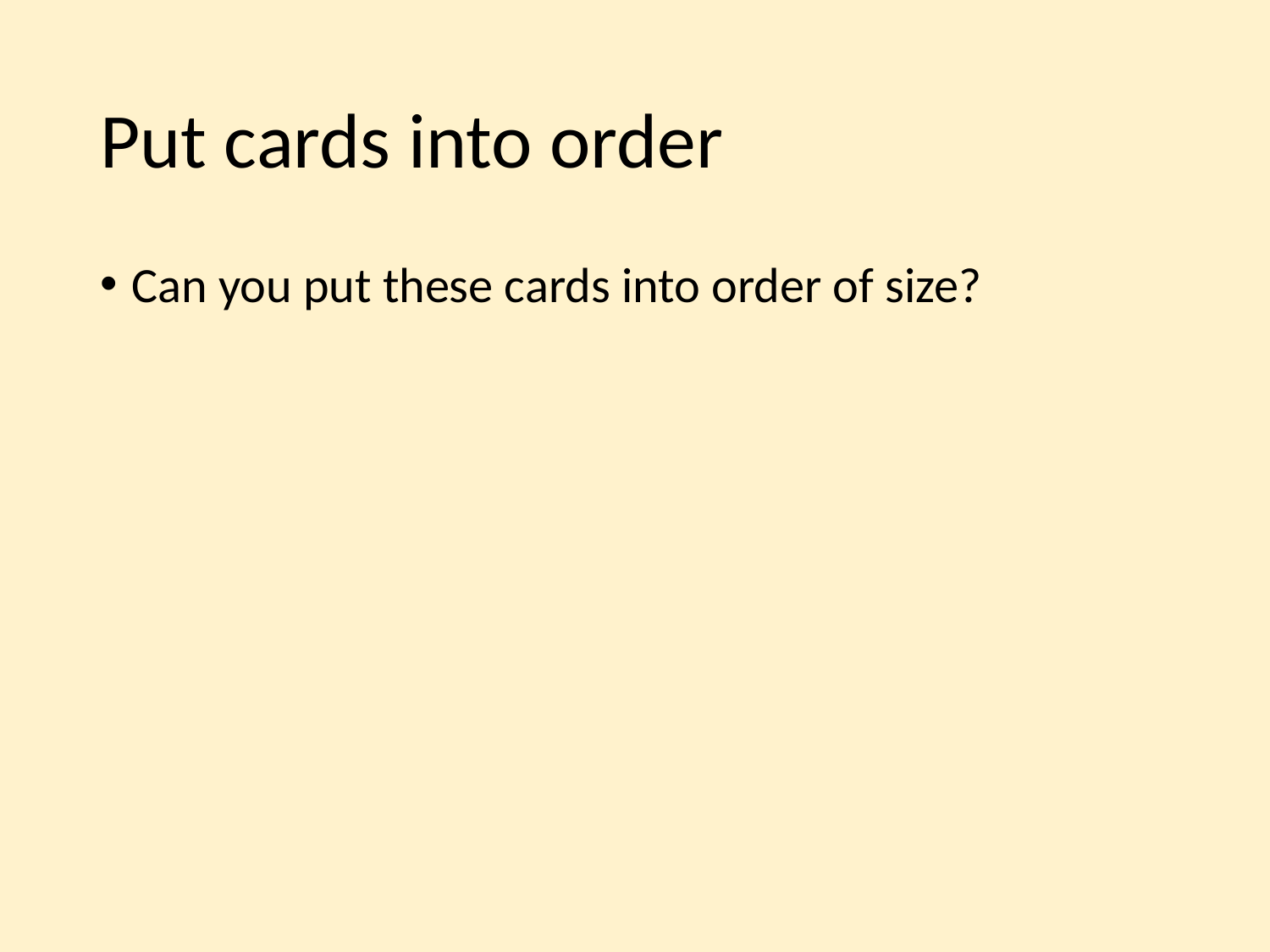

# Put cards into order
Can you put these cards into order of size?